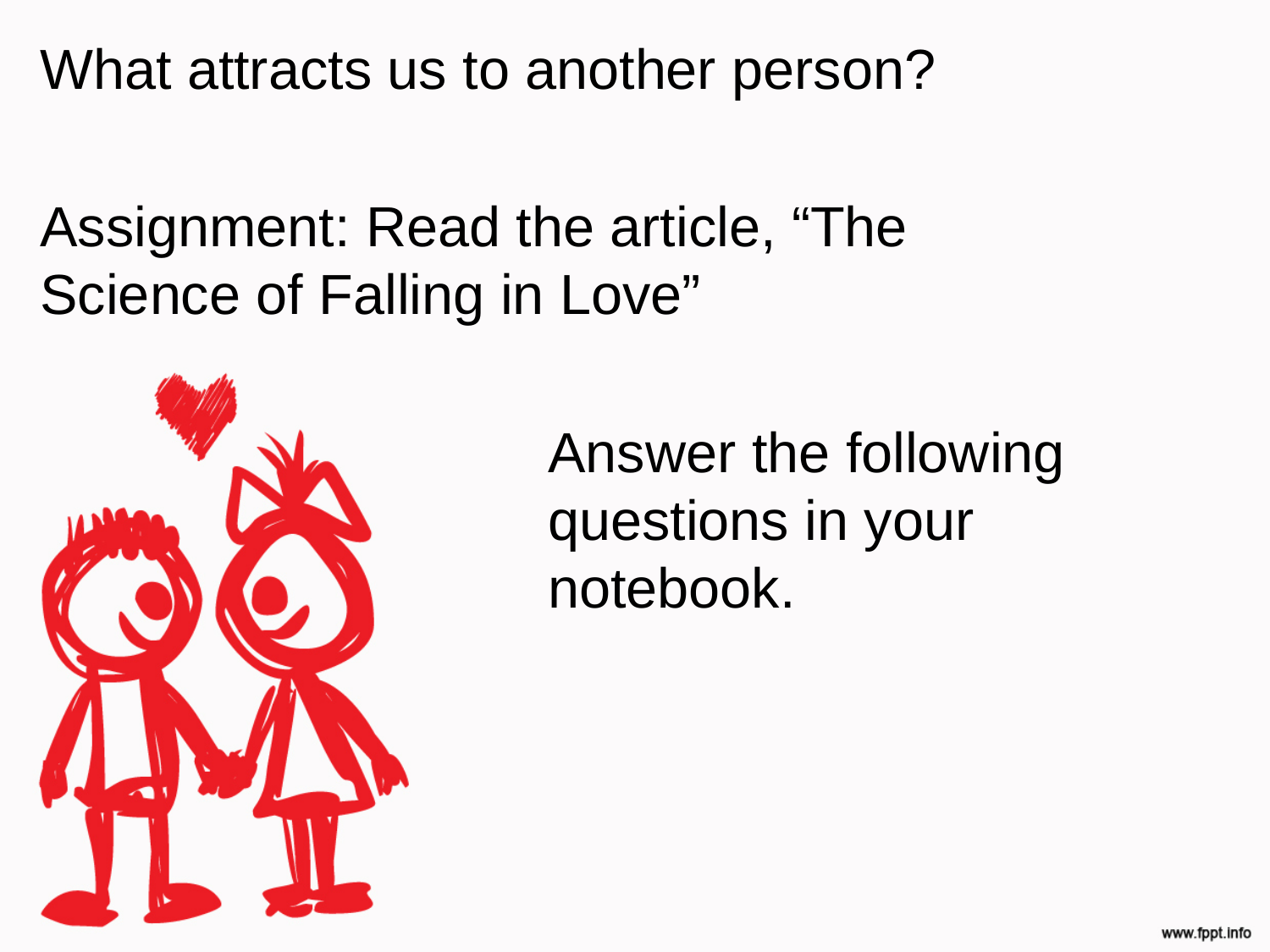

What attracts us to another person?

Assignment: Read the article, “The Science of Falling in Love”

				Answer the following 				questions in your 					notebook.